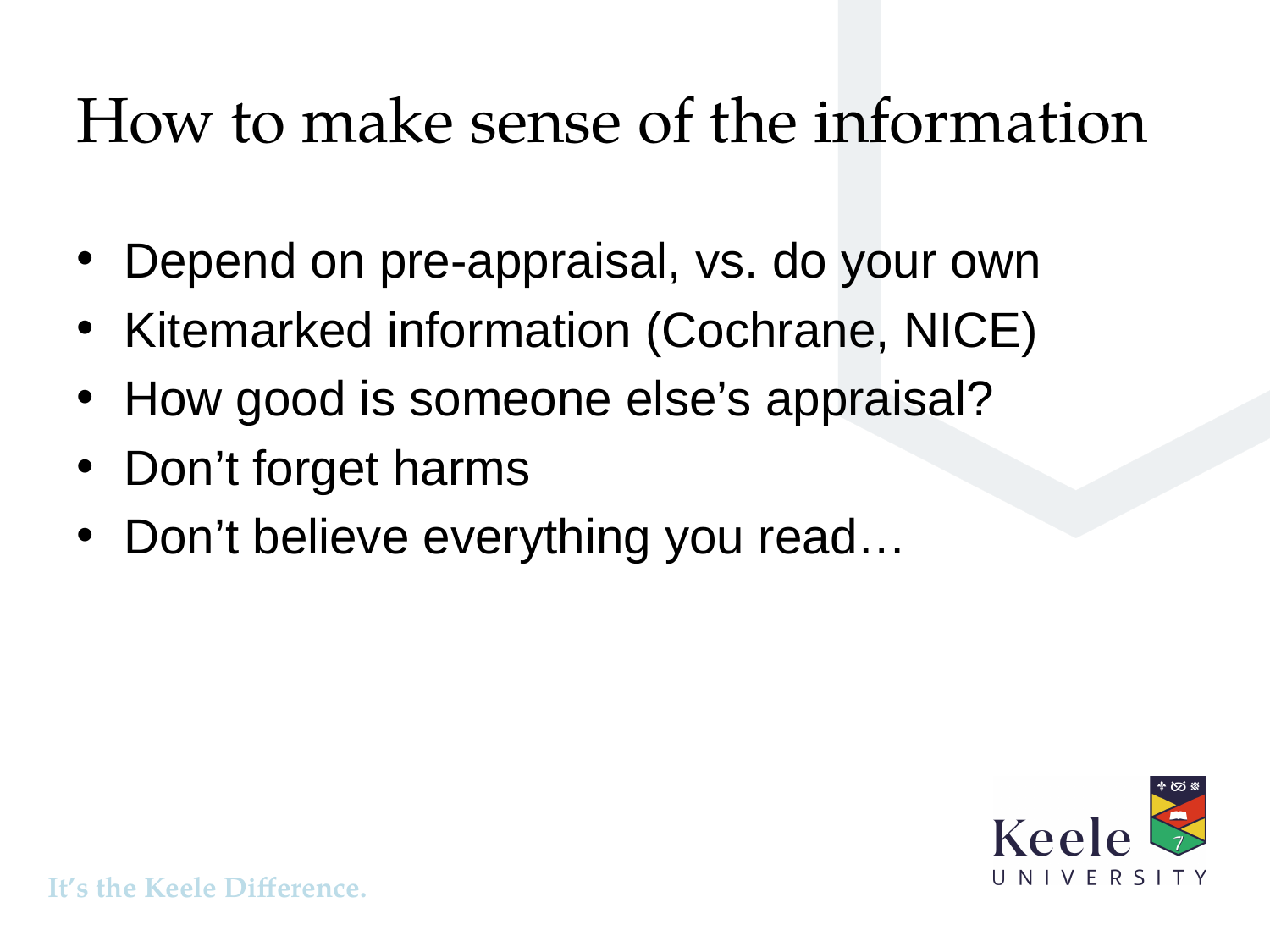

# How to make sense of the information
Depend on pre-appraisal, vs. do your own
Kitemarked information (Cochrane, NICE)
How good is someone else’s appraisal?
Don’t forget harms
Don’t believe everything you read…